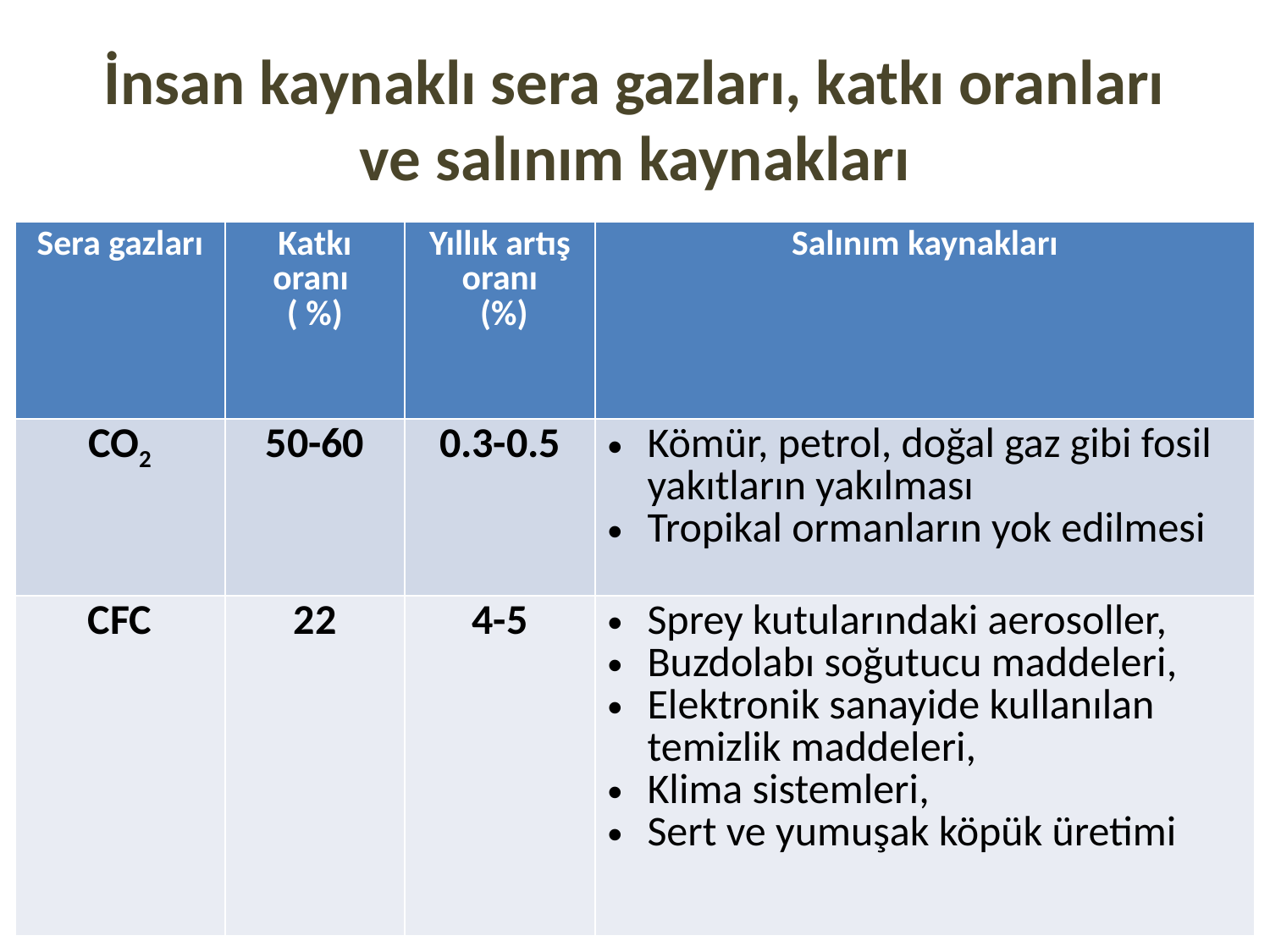

# İnsan kaynaklı sera gazları, katkı oranları ve salınım kaynakları
| Sera gazları | Katkı oranı ( %) | Yıllık artış oranı (%) | Salınım kaynakları |
| --- | --- | --- | --- |
| CO2 | 50-60 | 0.3-0.5 | Kömür, petrol, doğal gaz gibi fosil yakıtların yakılması Tropikal ormanların yok edilmesi |
| CFC | 22 | 4-5 | Sprey kutularındaki aerosoller, Buzdolabı soğutucu maddeleri, Elektronik sanayide kullanılan temizlik maddeleri, Klima sistemleri, Sert ve yumuşak köpük üretimi |